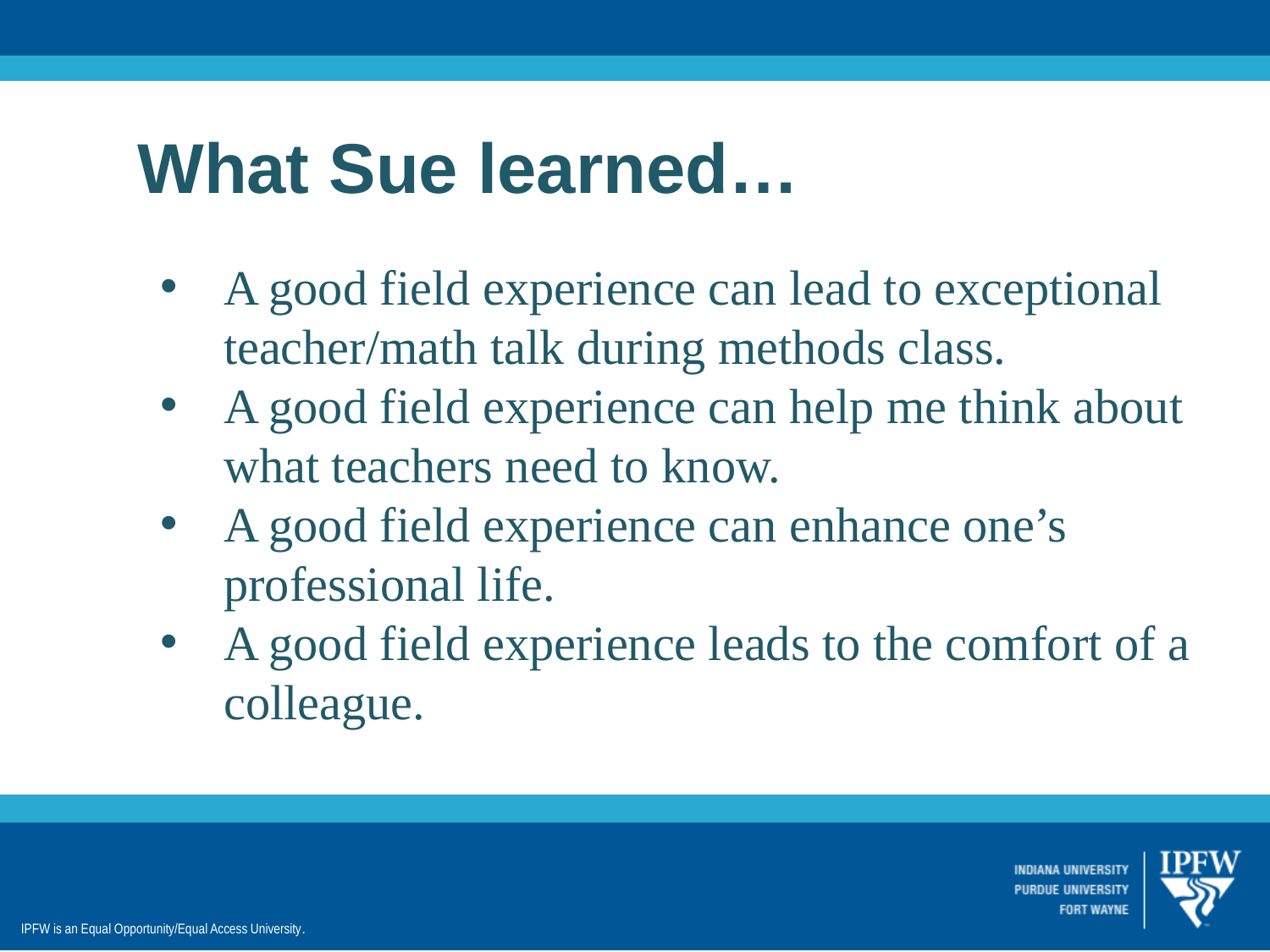

What Sue learned…
A good field experience can lead to exceptional teacher/math talk during methods class.
A good field experience can help me think about what teachers need to know.
A good field experience can enhance one’s professional life.
A good field experience leads to the comfort of a colleague.